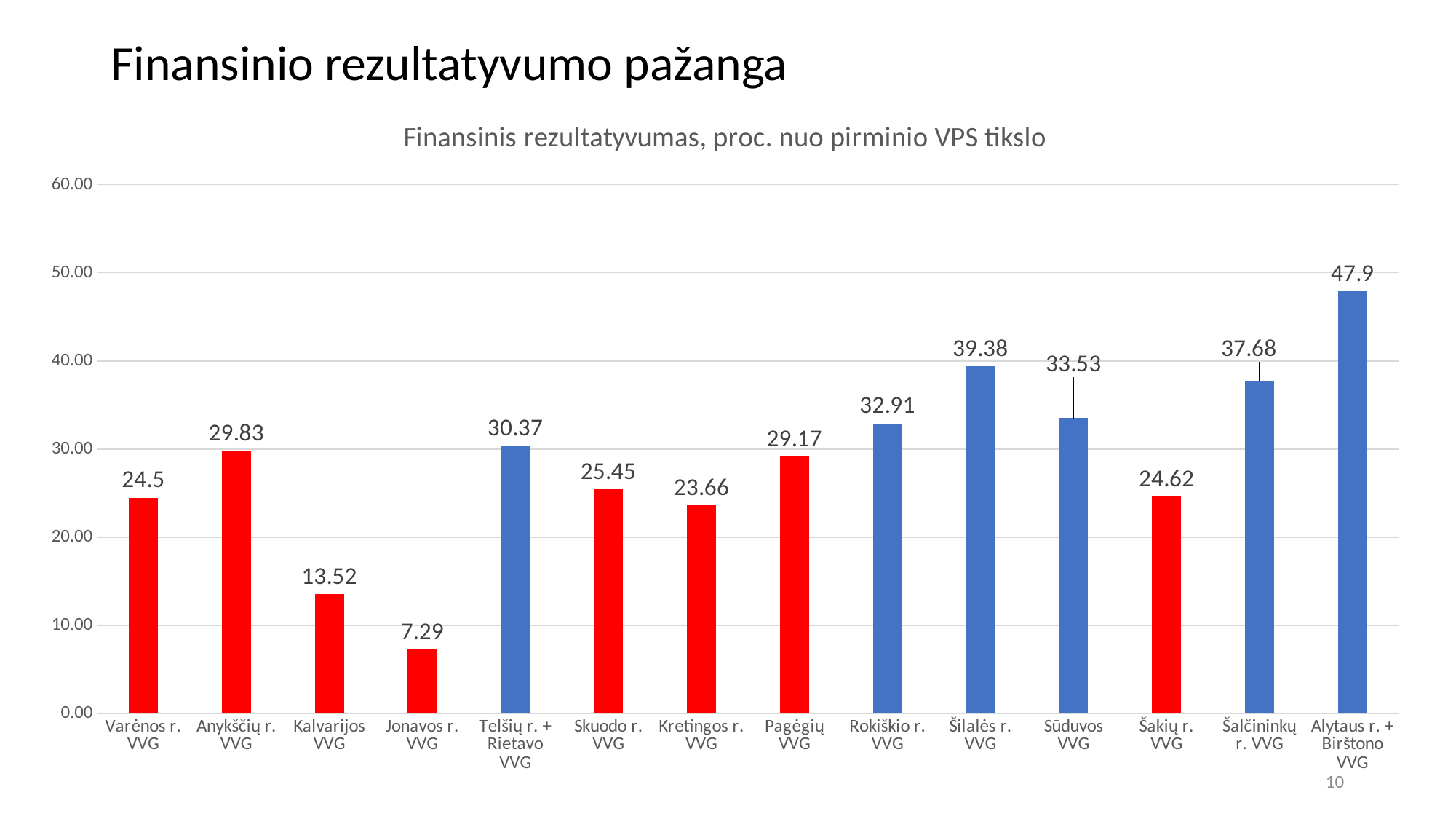

# Finansinio rezultatyvumo pažanga

### Chart:

| Category | Finansinis rezultatyvumas, proc. nuo pirminio VPS tikslo |
|---|---|
| Varėnos r. VVG | 24.5 |
| Anykščių r. VVG | 29.83 |
| Kalvarijos VVG | 13.52 |
| Jonavos r. VVG | 7.29 |
| Telšių r. + Rietavo VVG | 30.37 |
| Skuodo r. VVG | 25.45 |
| Kretingos r. VVG | 23.66 |
| Pagėgių VVG | 29.17 |
| Rokiškio r. VVG | 32.91 |
| Šilalės r. VVG | 39.38 |
| Sūduvos VVG | 33.53 |
| Šakių r. VVG | 24.62 |
| Šalčininkų r. VVG | 37.68 |
| Alytaus r. + Birštono VVG | 47.9 |
10